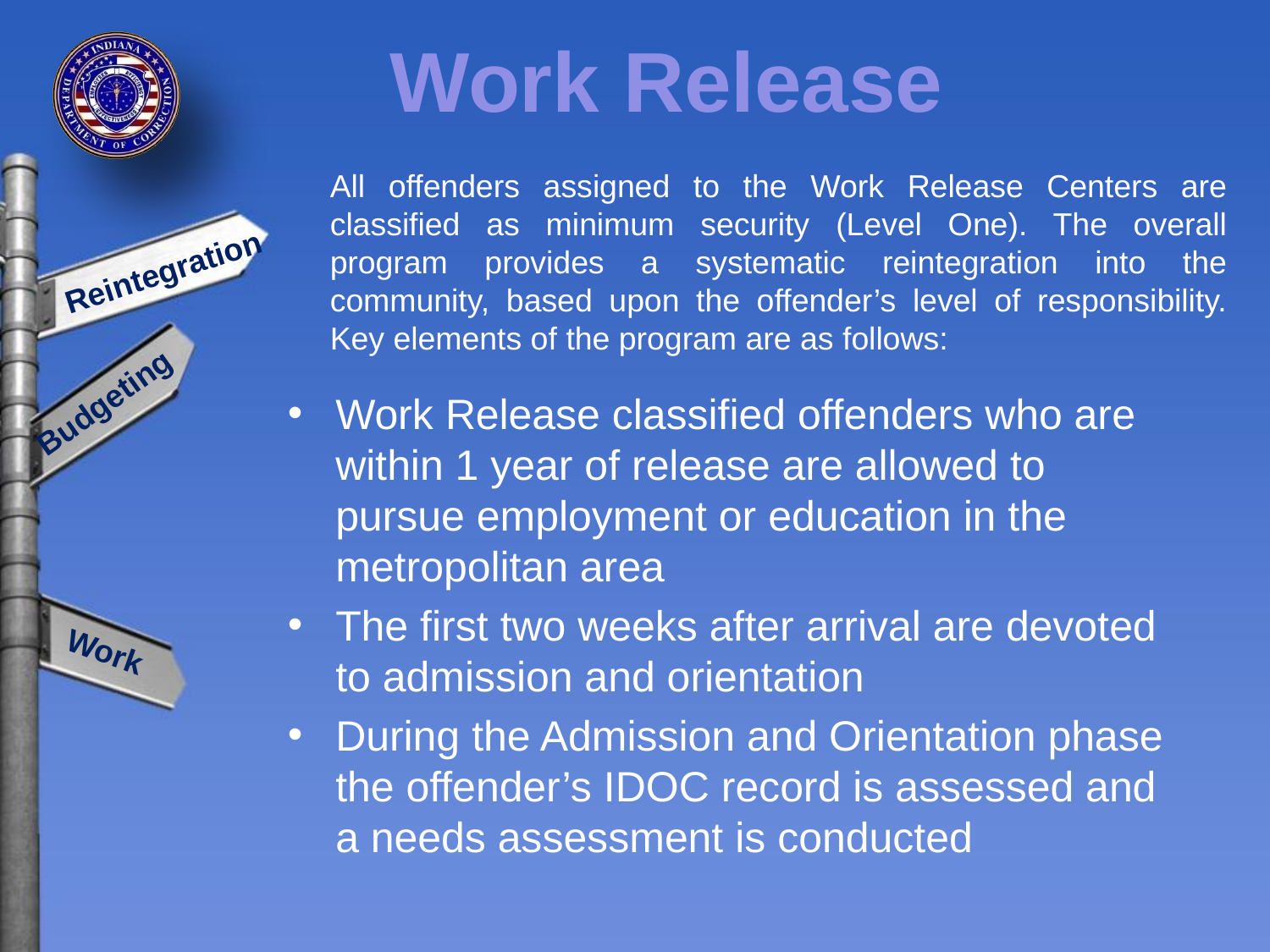

Work Release

All offenders assigned to the Work Release Centers are classified as minimum security (Level One). The overall program provides a systematic reintegration into the community, based upon the offender’s level of responsibility. Key elements of the program are as follows:
Reintegration
Budgeting
Work Release classified offenders who are within 1 year of release are allowed to pursue employment or education in the metropolitan area
The first two weeks after arrival are devoted to admission and orientation
During the Admission and Orientation phase the offender’s IDOC record is assessed and a needs assessment is conducted
Work